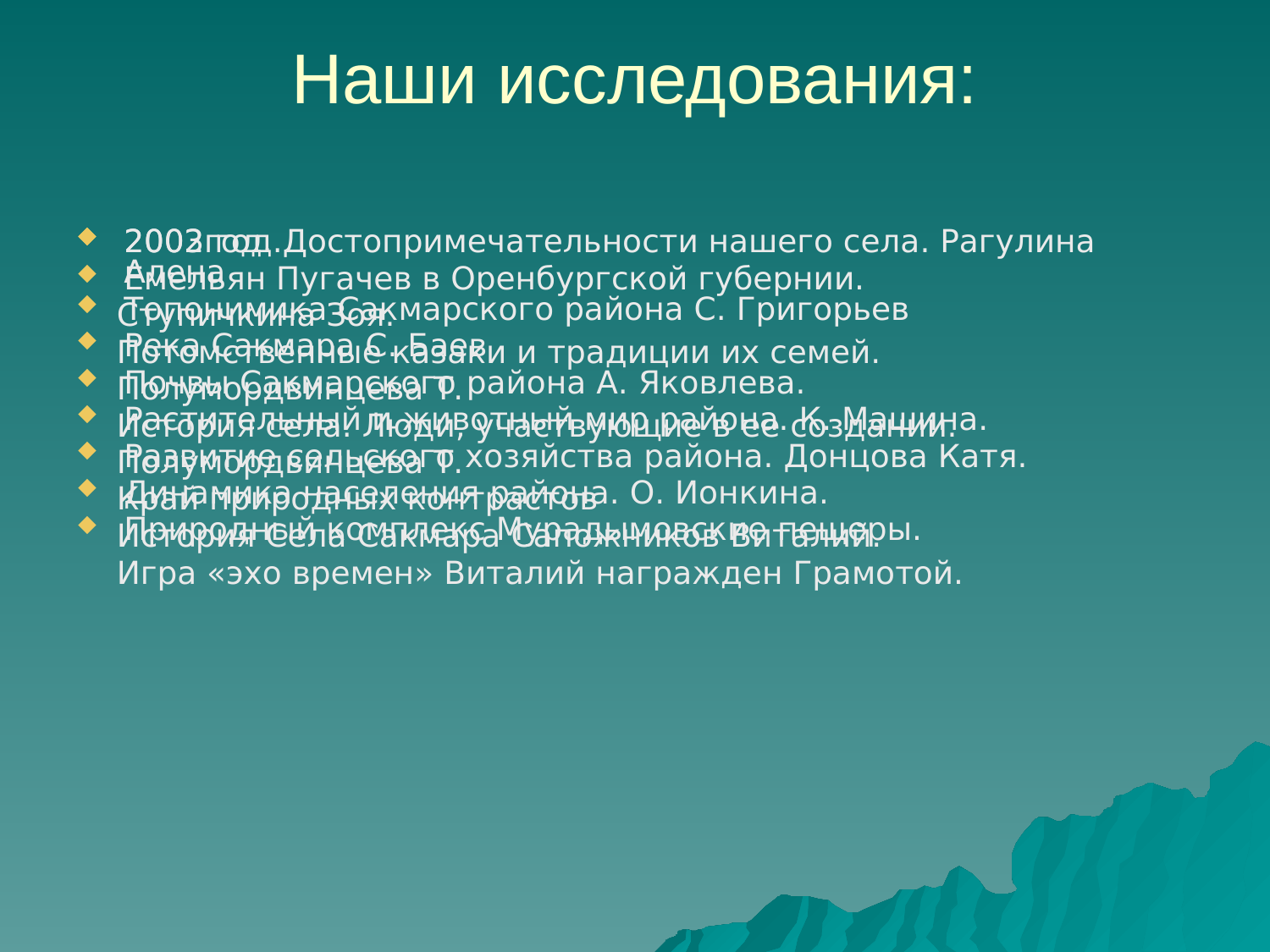

# Наши исследования:
2002год. Достопримечательности нашего села. Рагулина Алена
Топонимика Сакмарского района С. Григорьев
Река Сакмара С. Баев
Почвы Сакмарского района А. Яковлева.
Растительный и животный мир района. К. Машина.
Развитие сельского хозяйства района. Донцова Катя.
Динамика населения района. О. Ионкина.
Природный комплекс Мурадымовские пещеры.
2003 год.
Емельян Пугачев в Оренбургской губернии.
    Ступичкина Зоя.
    Потомственные казаки и традиции их семей.
    Полумордвинцева Т.
    История села. Люди, участвующие в ее создании.
    Полумордвинцева Т.
    Край природных контрастов
    История Села Сакмара Сапожников Виталий.
    Игра «эхо времен» Виталий награжден Грамотой.